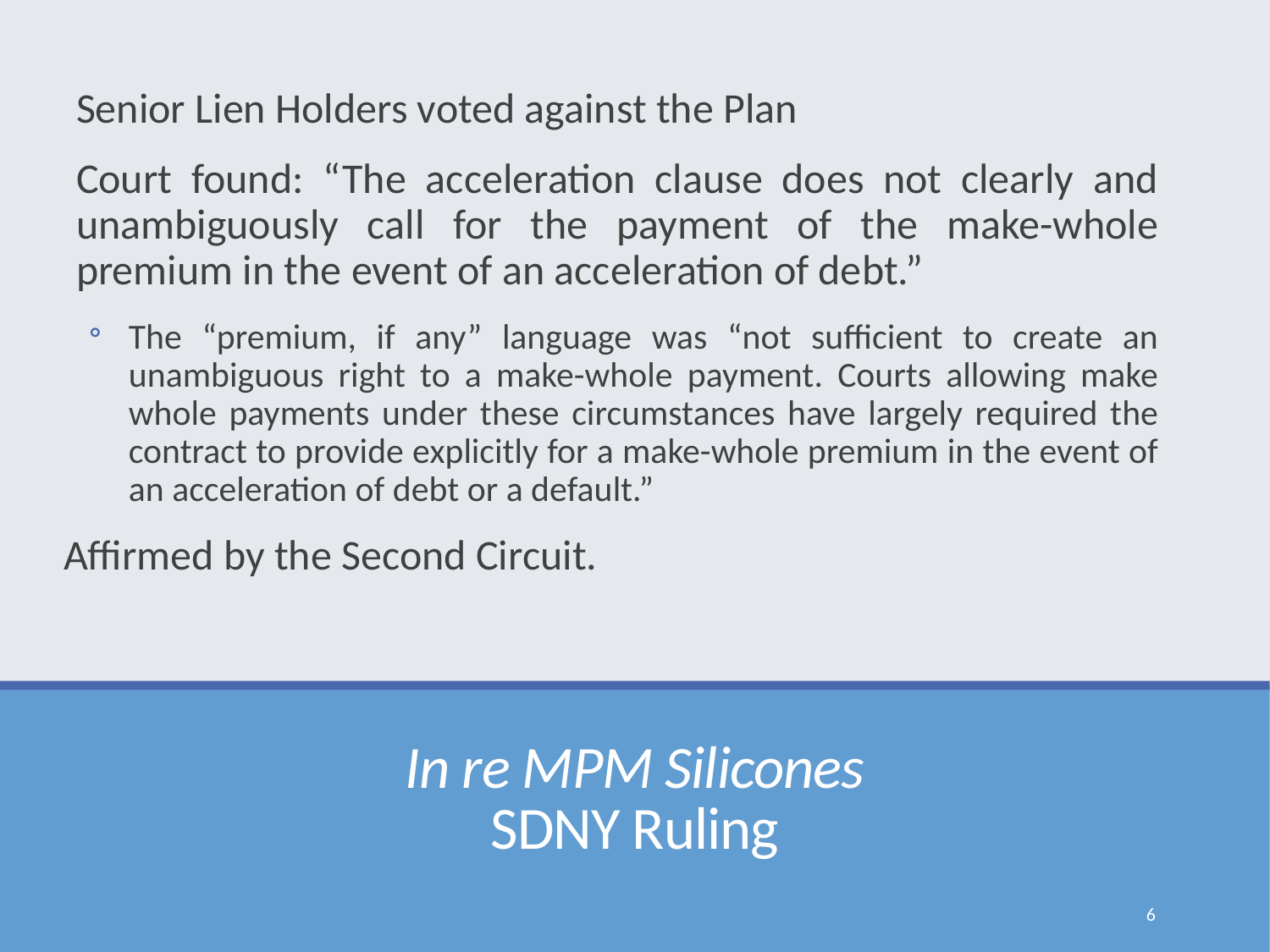

Senior Lien Holders voted against the Plan
Court found: “The acceleration clause does not clearly and unambiguously call for the payment of the make-whole premium in the event of an acceleration of debt.”
The “premium, if any” language was “not sufficient to create an unambiguous right to a make-whole payment. Courts allowing make whole payments under these circumstances have largely required the contract to provide explicitly for a make-whole premium in the event of an acceleration of debt or a default.”
Affirmed by the Second Circuit.

# In re MPM Silicones SDNY Ruling

6